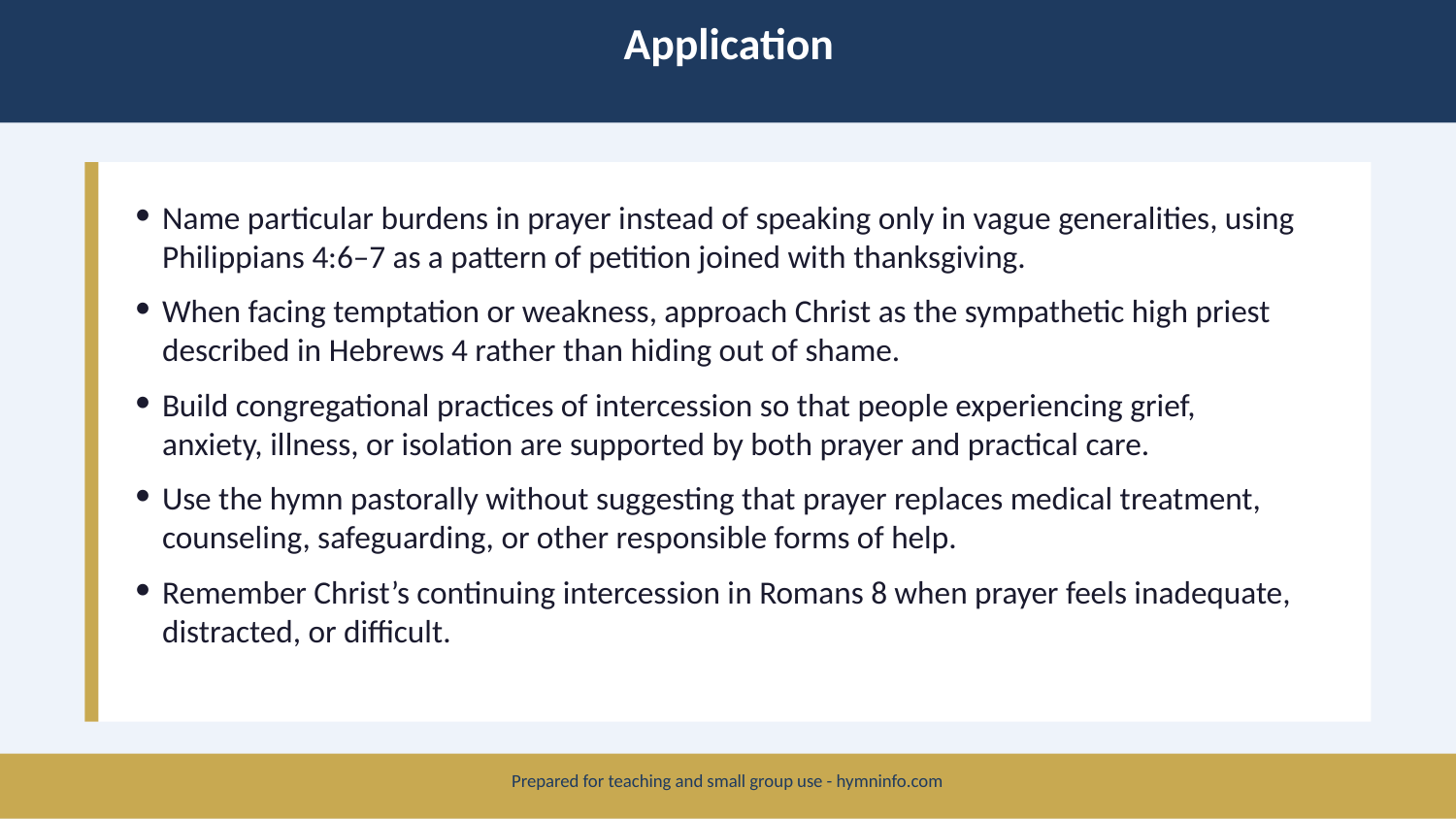

Application

Name particular burdens in prayer instead of speaking only in vague generalities, using Philippians 4:6–7 as a pattern of petition joined with thanksgiving.
When facing temptation or weakness, approach Christ as the sympathetic high priest described in Hebrews 4 rather than hiding out of shame.
Build congregational practices of intercession so that people experiencing grief, anxiety, illness, or isolation are supported by both prayer and practical care.
Use the hymn pastorally without suggesting that prayer replaces medical treatment, counseling, safeguarding, or other responsible forms of help.
Remember Christ’s continuing intercession in Romans 8 when prayer feels inadequate, distracted, or difficult.

Prepared for teaching and small group use - hymninfo.com